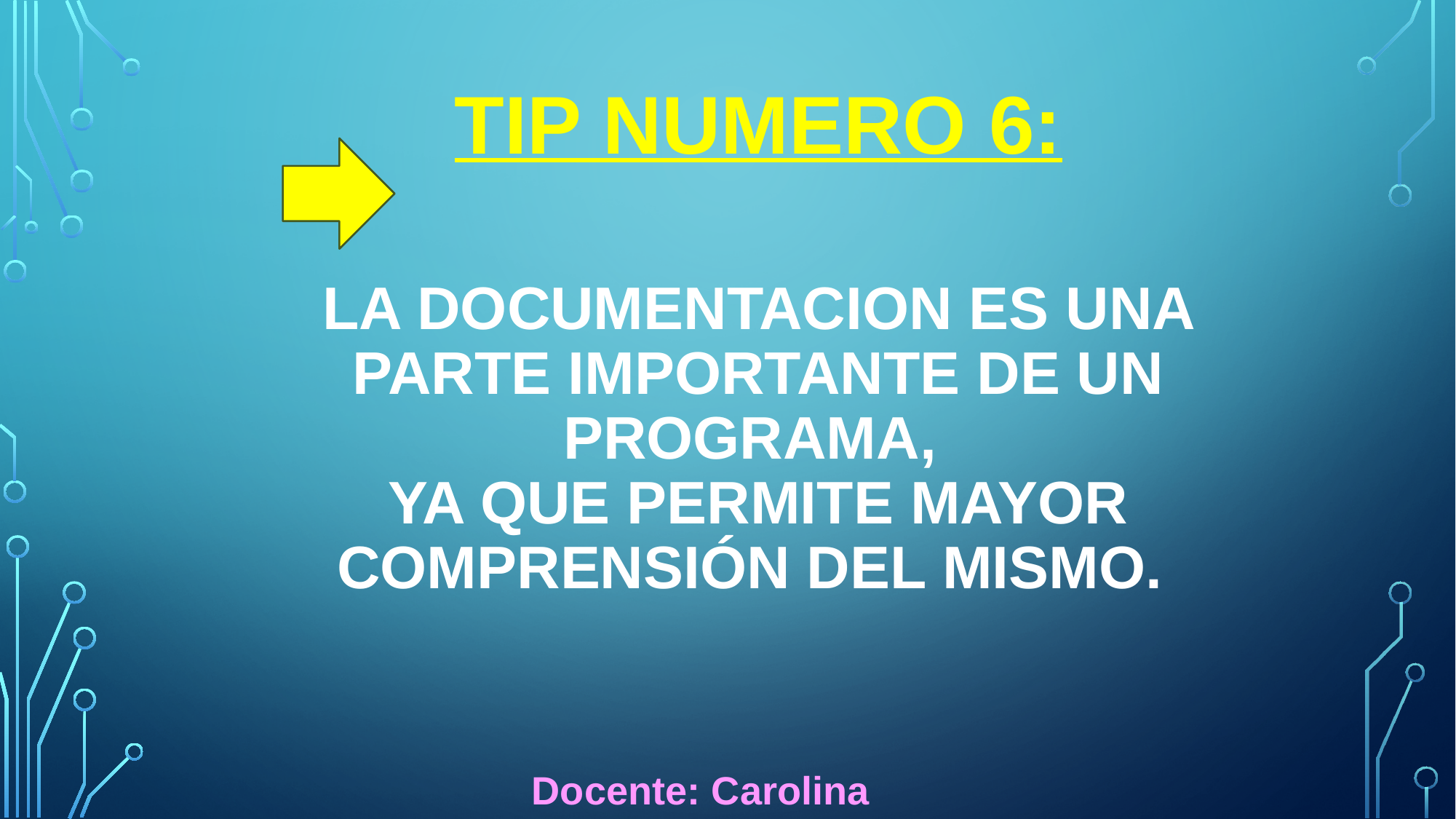

# tip numero 6: LA DOCUMENTACION ES UNA Parte importante de un programa, YA que permite mayor comprensión del mismo.

Docente: Carolina Archuby